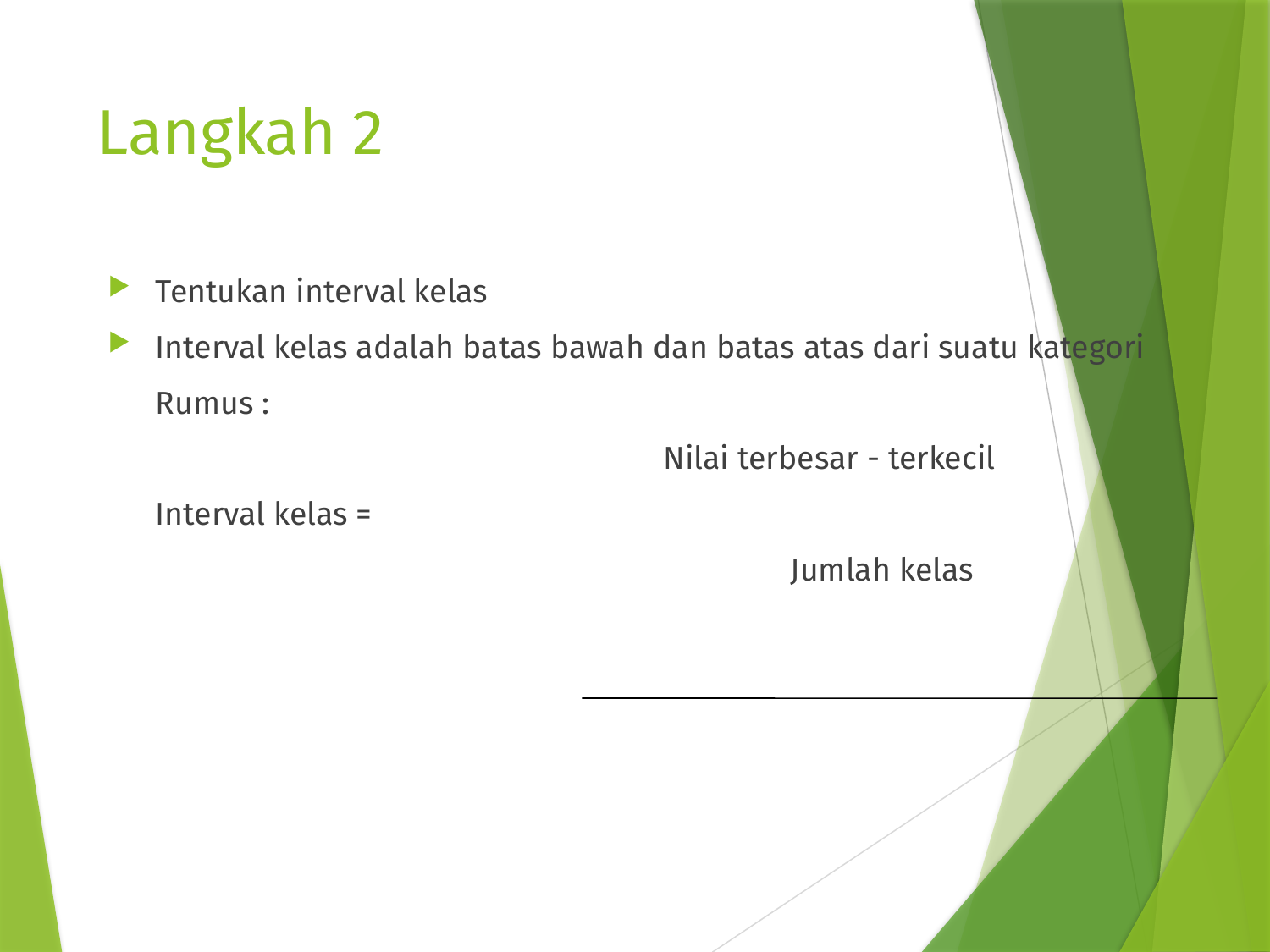

# Langkah 2
Tentukan interval kelas
Interval kelas adalah batas bawah dan batas atas dari suatu kategori
	Rumus :
					Nilai terbesar - terkecil
	Interval kelas =
						Jumlah kelas